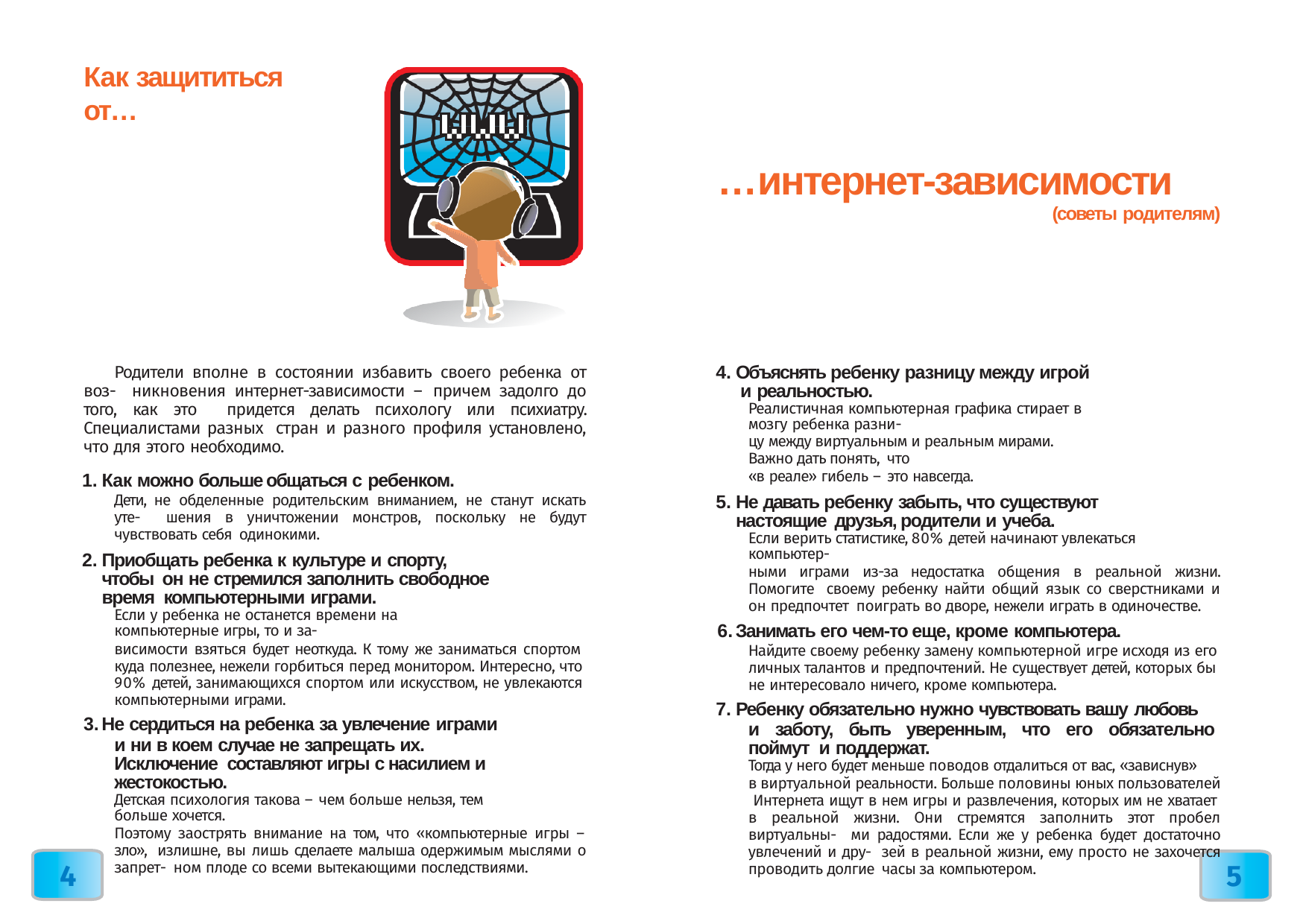

# Как защититься от…

…интернет-зависимости
(советы родителям)

Объяснять ребенку разницу между игрой  и реальностью.
Реалистичная компьютерная графика стирает в мозгу ребенка разни-
цу между виртуальным и реальным мирами. Важно дать понять, что
«в реале» гибель – это навсегда.
Не давать ребенку забыть, что существуют настоящие  друзья, родители и учеба.
Если верить статистике, 80% детей начинают увлекаться компьютер-
ными играми из-за недостатка общения в реальной жизни. Помогите  своему ребенку найти общий язык со сверстниками и он предпочтет  поиграть во дворе, нежели играть в одиночестве.
Занимать его чем-то еще, кроме компьютера.
Найдите своему ребенку замену компьютерной игре исходя из его  личных талантов и предпочтений. Не существует детей, которых бы  не интересовало ничего, кроме компьютера.
Ребенку обязательно нужно чувствовать вашу любовь
и заботу, быть уверенным, что его обязательно поймут  и поддержат.
Тогда у него будет меньше поводов отдалиться от вас, «зависнув»
в виртуальной реальности. Больше половины юных пользователей  Интернета ищут в нем игры и развлечения, которых им не хватает  в реальной жизни. Они стремятся заполнить этот пробел виртуальны-  ми радостями. Если же у ребенка будет достаточно увлечений и дру-  зей в реальной жизни, ему просто не захочется проводить долгие  часы за компьютером.
Родители вполне в состоянии избавить своего ребенка от воз-  никновения интернет-зависимости – причем задолго до того, как это  придется делать психологу или психиатру. Специалистами разных  стран и разного профиля установлено, что для этого необходимо.
Как можно больше общаться с ребенком.
Дети, не обделенные родительским вниманием, не станут искать уте-  шения в уничтожении монстров, поскольку не будут чувствовать себя  одинокими.
Приобщать ребенка к культуре и спорту, чтобы  он не стремился заполнить свободное время  компьютерными играми.
Если у ребенка не останется времени на компьютерные игры, то и за-
висимости взяться будет неоткуда. К тому же заниматься спортом  куда полезнее, нежели горбиться перед монитором. Интересно, что  90% детей, занимающихся спортом или искусством, не увлекаются  компьютерными играми.
Не сердиться на ребенка за увлечение играми
и ни в коем случае не запрещать их. Исключение  составляют игры с насилием и жестокостью.
Детская психология такова – чем больше нельзя, тем больше хочется.
Поэтому заострять внимание на том, что «компьютерные игры – зло»,  излишне, вы лишь сделаете малыша одержимым мыслями о запрет-  ном плоде со всеми вытекающими последствиями.

4
5